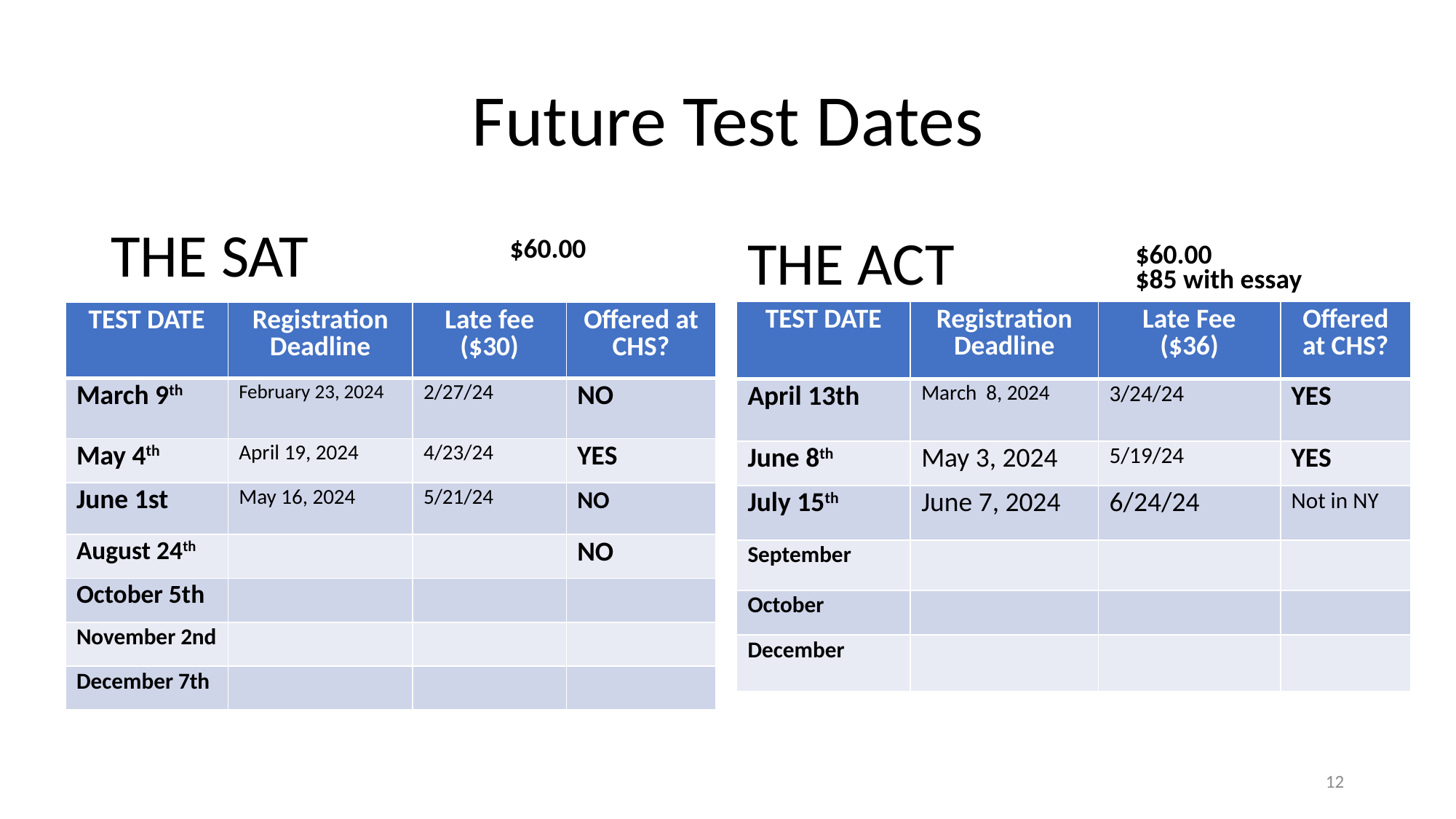

# Future Test Dates
  $60.00
  $85 with essay
THE SAT

THE ACT
$60.00

| TEST DATE | Registration Deadline | Late Fee ($36) | Offered at CHS? |
| --- | --- | --- | --- |
| April 13th | March  8, 2024 | 3/24/24 | YES |
| June 8th | May 3, 2024 | 5/19/24 | YES |
| July 15th | June 7, 2024 | 6/24/24 | Not in NY |
| September |  |  |  |
| October |  |  |  |
| December |  |  |  |
| TEST DATE | Registration Deadline | Late fee ($30) | Offered at CHS? |
| --- | --- | --- | --- |
| March 9th | February 23, 2024 | 2/27/24 | NO |
| May 4th | April 19, 2024 | 4/23/24 | YES |
| June 1st | May 16, 2024 | 5/21/24 | NO |
| August 24th |  |  | NO |
| October 5th |  |  |  |
| November 2nd |  |  |  |
| December 7th |  |  |  |
12